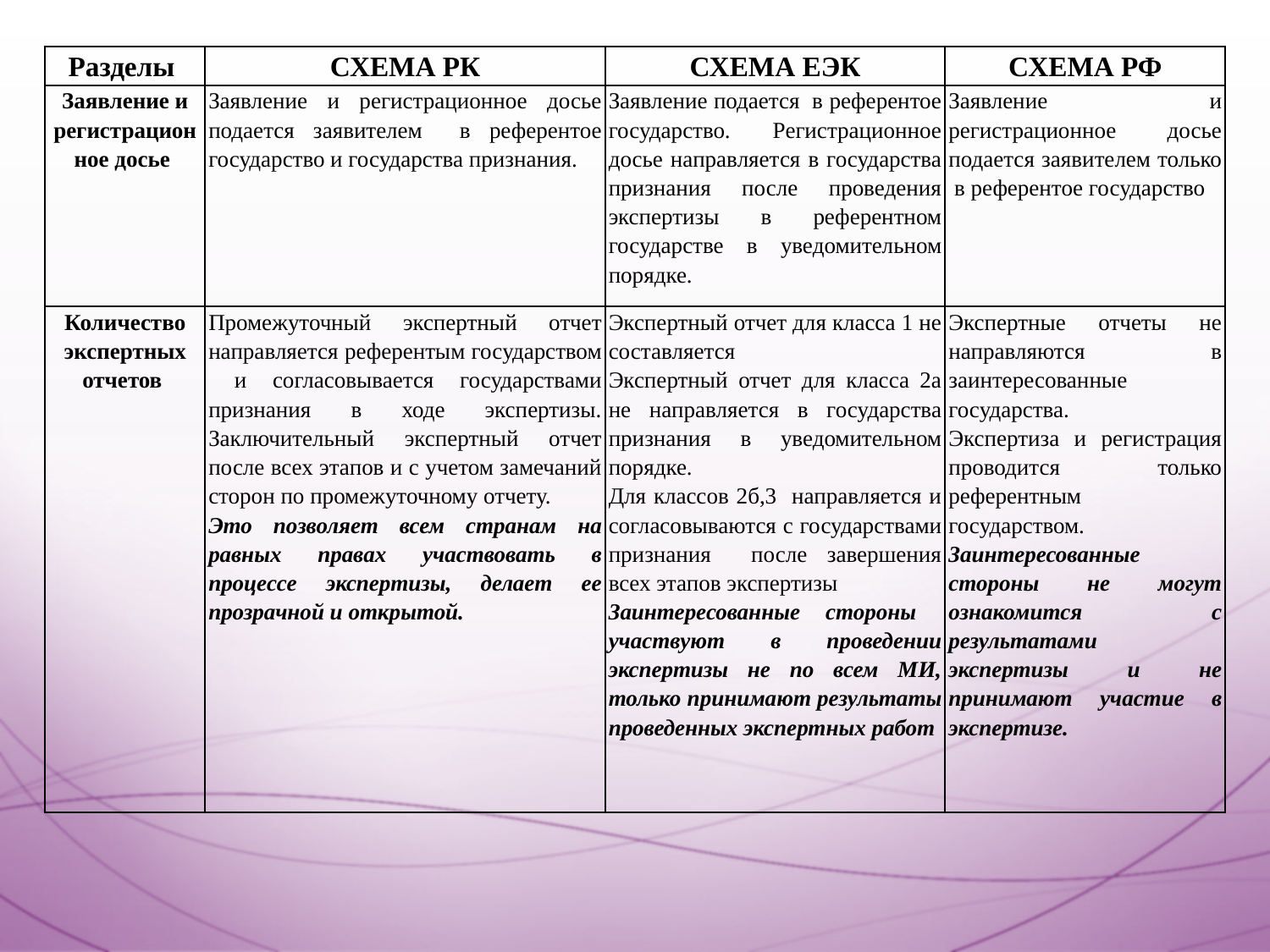

| Разделы | СХЕМА РК | СХЕМА ЕЭК | СХЕМА РФ |
| --- | --- | --- | --- |
| Заявление и регистрационное досье | Заявление и регистрационное досье подается заявителем в референтое государство и государства признания. | Заявление подается в референтое государство. Регистрационное досье направляется в государства признания после проведения экспертизы в референтном государстве в уведомительном порядке. | Заявление и регистрационное досье подается заявителем только в референтое государство |
| Количество экспертных отчетов | Промежуточный экспертный отчет направляется референтым государством и согласовывается государствами признания в ходе экспертизы. Заключительный экспертный отчет после всех этапов и с учетом замечаний сторон по промежуточному отчету. Это позволяет всем странам на равных правах участвовать в процессе экспертизы, делает ее прозрачной и открытой. | Экспертный отчет для класса 1 не составляется Экспертный отчет для класса 2а не направляется в государства признания в уведомительном порядке. Для классов 2б,3 направляется и согласовываются с государствами признания после завершения всех этапов экспертизы Заинтересованные стороны участвуют в проведении экспертизы не по всем МИ, только принимают результаты проведенных экспертных работ | Экспертные отчеты не направляются в заинтересованные государства. Экспертиза и регистрация проводится только референтным государством. Заинтересованные стороны не могут ознакомится с результатами экспертизы и не принимают участие в экспертизе. |